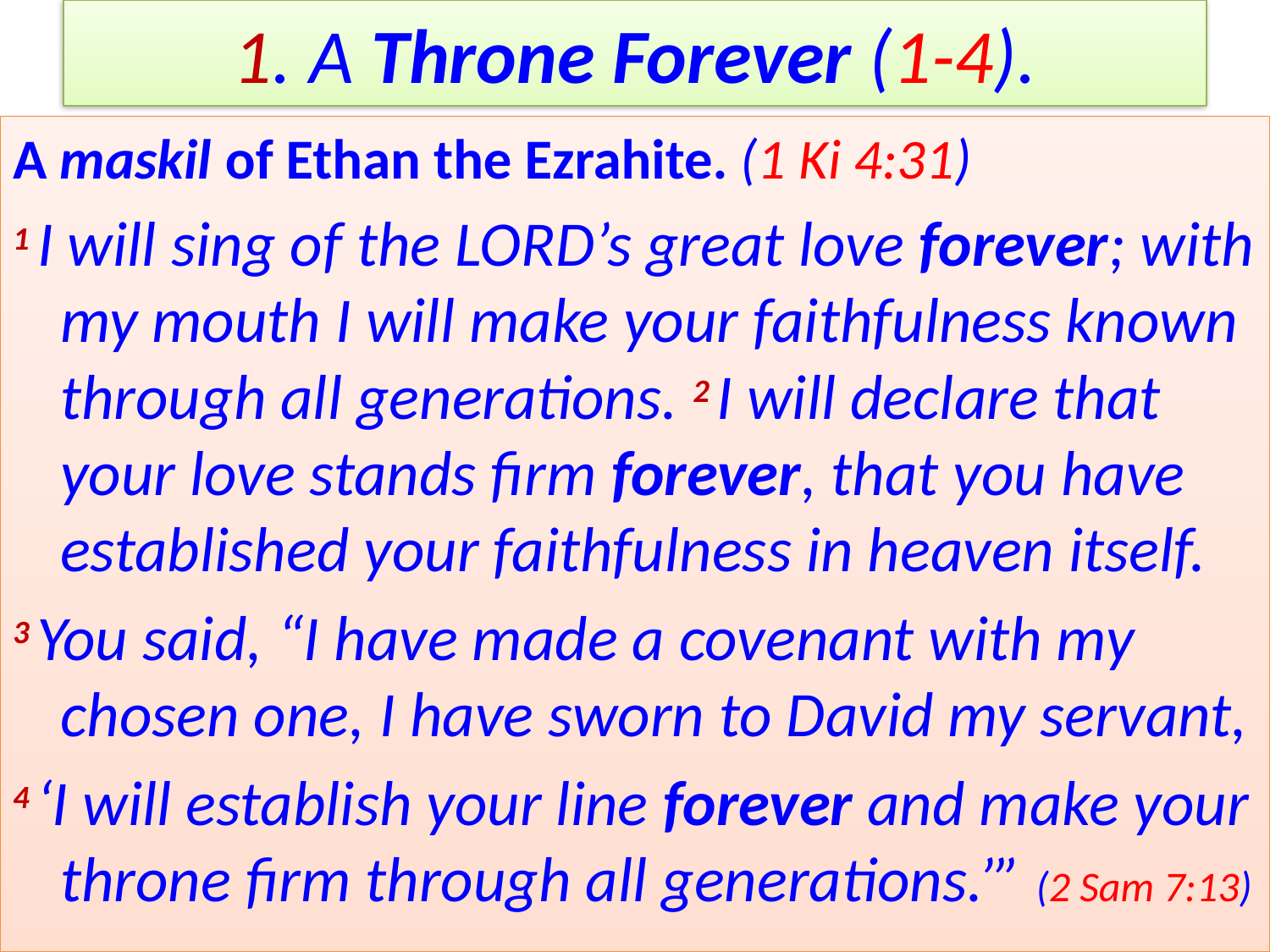

# 1. A Throne Forever (1-4).
A maskil of Ethan the Ezrahite. (1 Ki 4:31)
1 I will sing of the Lord’s great love forever; with my mouth I will make your faithfulness known through all generations. 2 I will declare that your love stands firm forever, that you have established your faithfulness in heaven itself.
3 You said, “I have made a covenant with my chosen one, I have sworn to David my servant,
4 ‘I will establish your line forever and make your throne firm through all generations.’” (2 Sam 7:13)